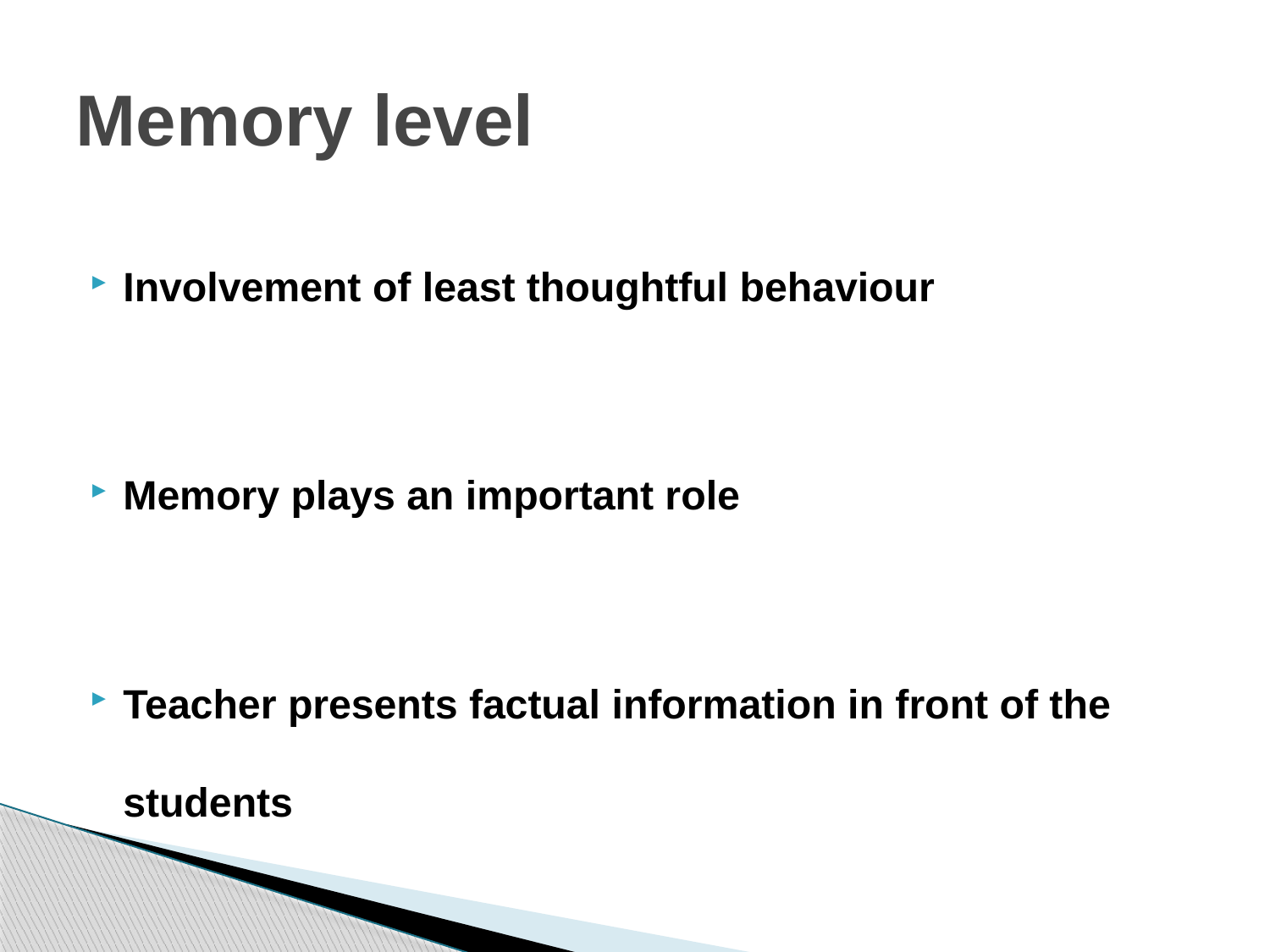

# Memory level
Involvement of least thoughtful behaviour

Memory plays an important role

Teacher presents factual information in front of the students